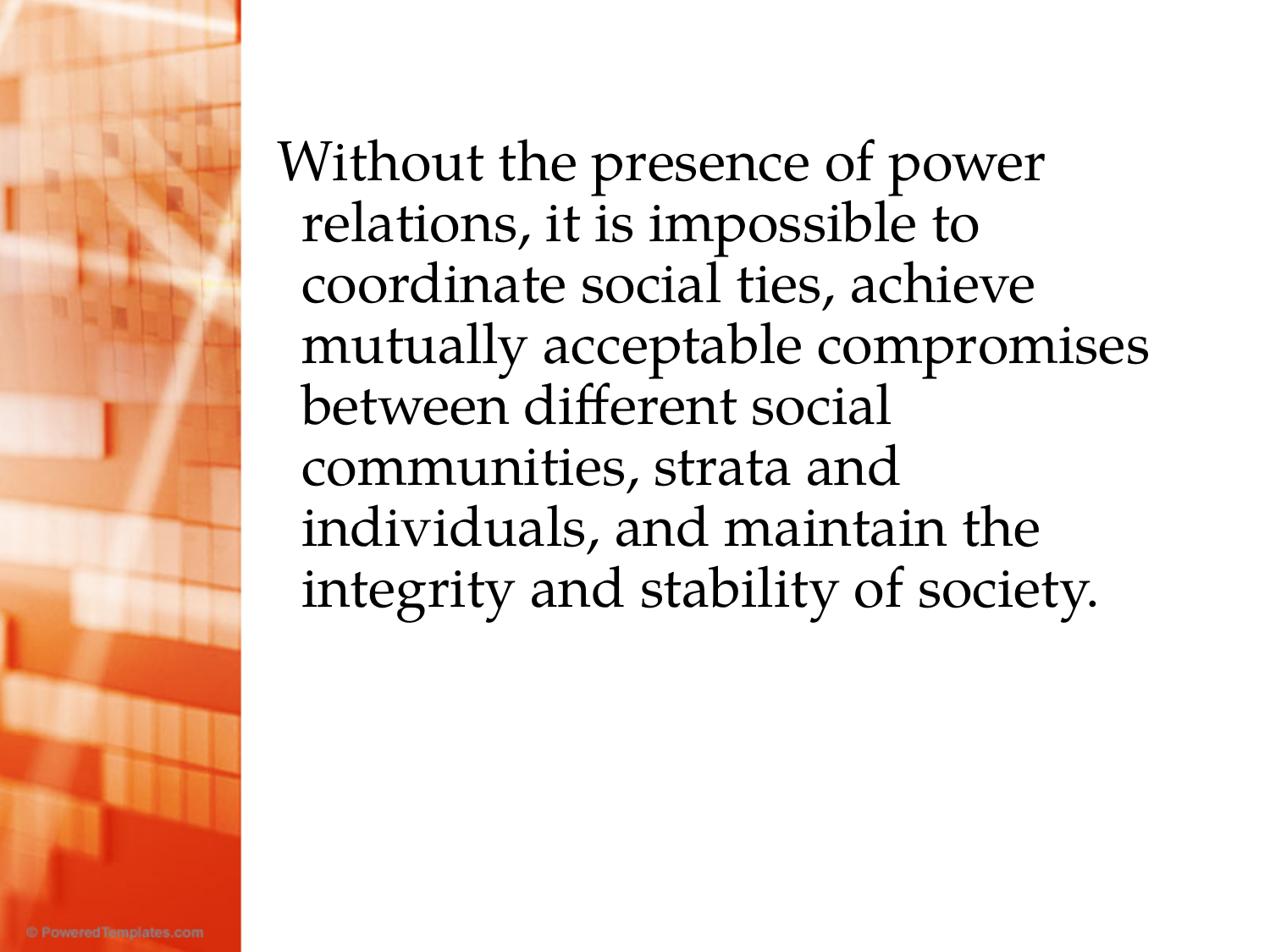

#
Without the presence of power relations, it is impossible to coordinate social ties, achieve mutually acceptable compromises between different social communities, strata and individuals, and maintain the integrity and stability of society.